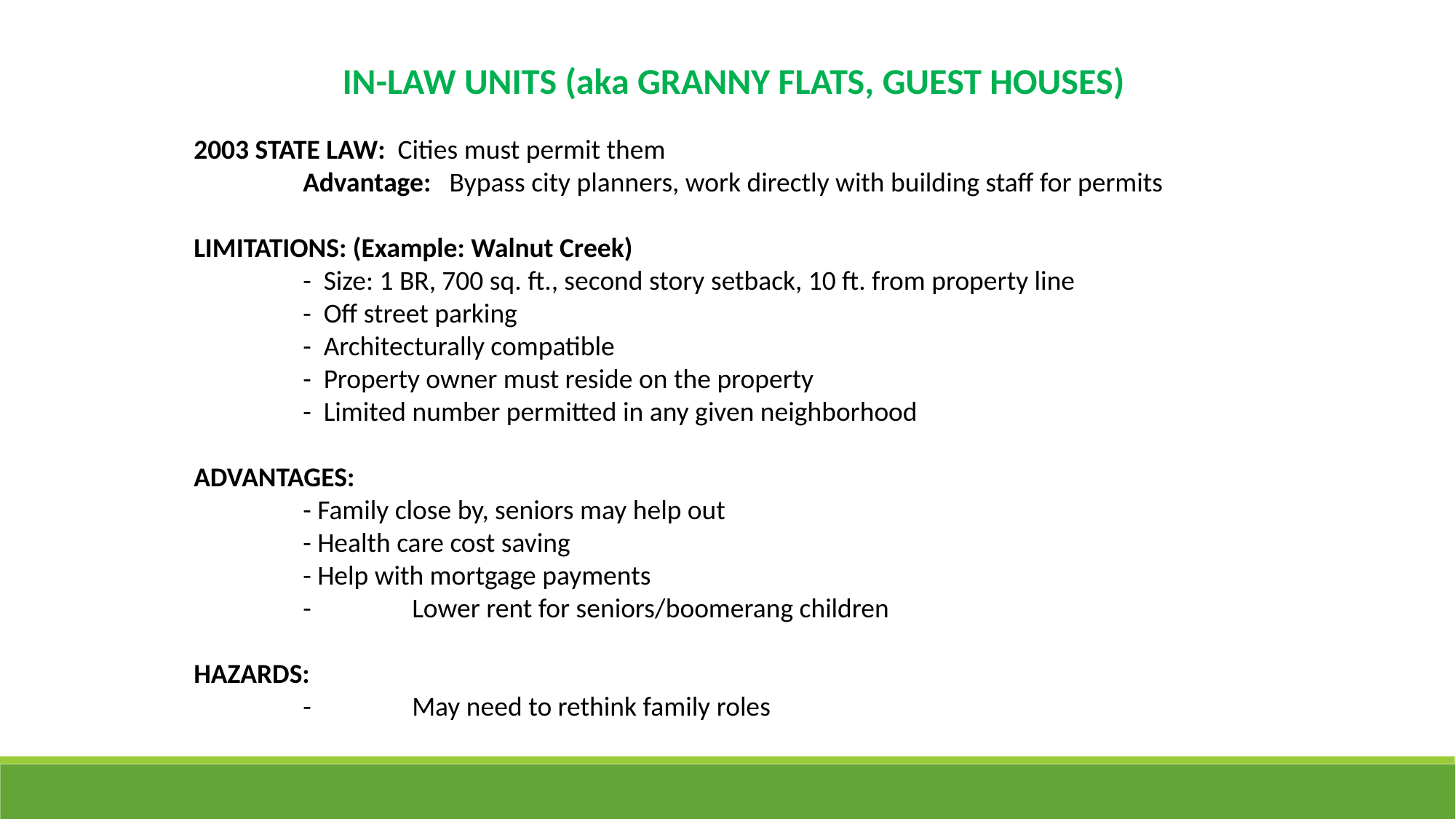

IN-LAW UNITS (aka GRANNY FLATS, GUEST HOUSES)
2003 STATE LAW:  Cities must permit them
	Advantage:   Bypass city planners, work directly with building staff for permits

LIMITATIONS: (Example: Walnut Creek)
	-  Size: 1 BR, 700 sq. ft., second story setback, 10 ft. from property line
	-  Off street parking
	-  Architecturally compatible
	-  Property owner must reside on the property
	-  Limited number permitted in any given neighborhood

ADVANTAGES:
	- Family close by, seniors may help out
	- Health care cost saving
	- Help with mortgage payments
	-	Lower rent for seniors/boomerang children

HAZARDS:
	-	May need to rethink family roles